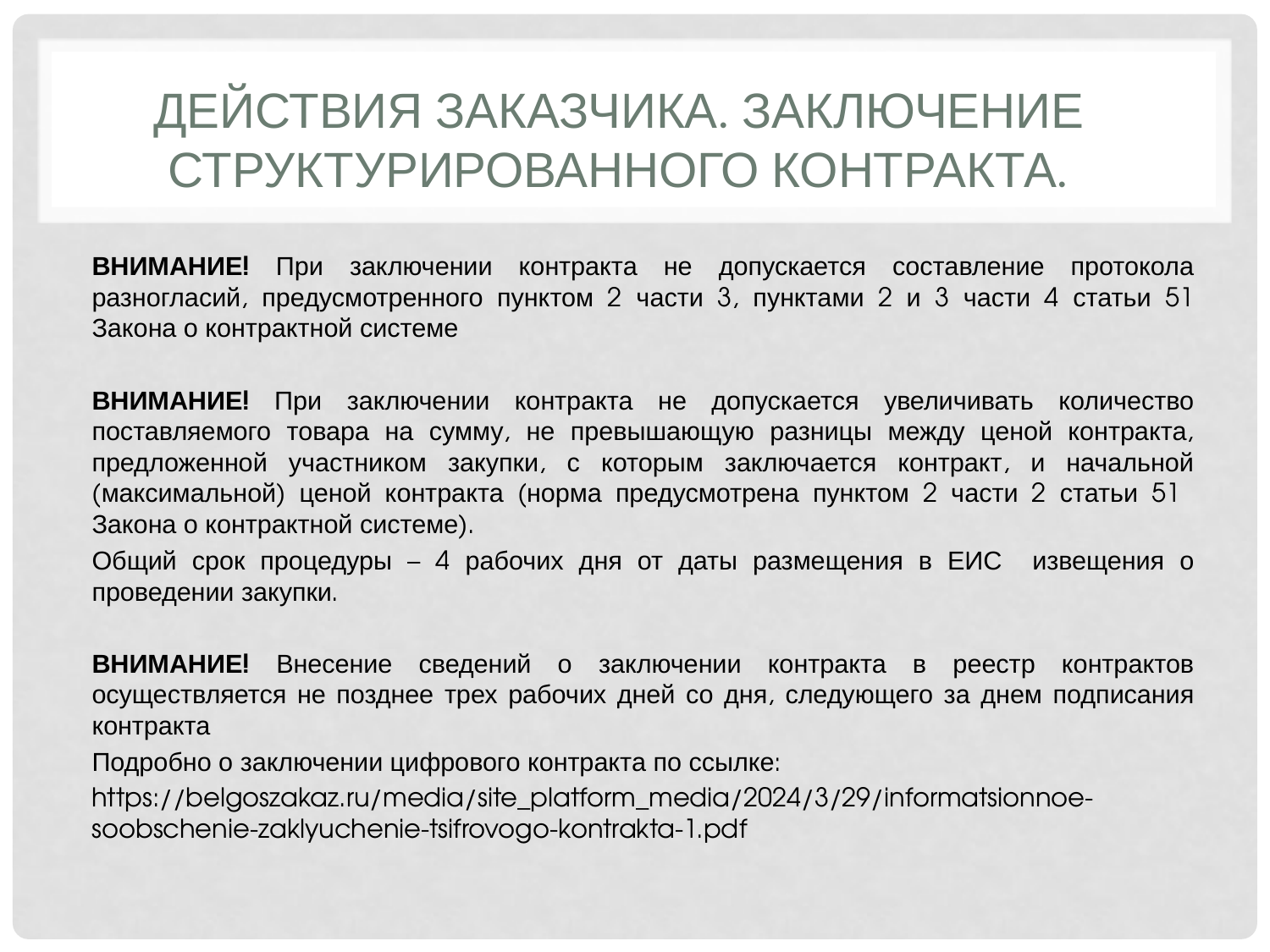

# Действия заказчика. Заключение структурированного контракта.
ВНИМАНИЕ! При заключении контракта не допускается составление протокола разногласий, предусмотренного пунктом 2 части 3, пунктами 2 и 3 части 4 статьи 51 Закона о контрактной системе

ВНИМАНИЕ! При заключении контракта не допускается увеличивать количество поставляемого товара на сумму, не превышающую разницы между ценой контракта, предложенной участником закупки, с которым заключается контракт, и начальной (максимальной) ценой контракта (норма предусмотрена пунктом 2 части 2 статьи 51  Закона о контрактной системе).
	Общий срок процедуры – 4 рабочих дня от даты размещения в ЕИС  извещения о проведении закупки.

ВНИМАНИЕ! Внесение сведений о заключении контракта в реестр контрактов осуществляется не позднее трех рабочих дней со дня, следующего за днем подписания контракта
Подробно о заключении цифрового контракта по ссылке:
https://belgoszakaz.ru/media/site_platform_media/2024/3/29/informatsionnoe-soobschenie-zaklyuchenie-tsifrovogo-kontrakta-1.pdf